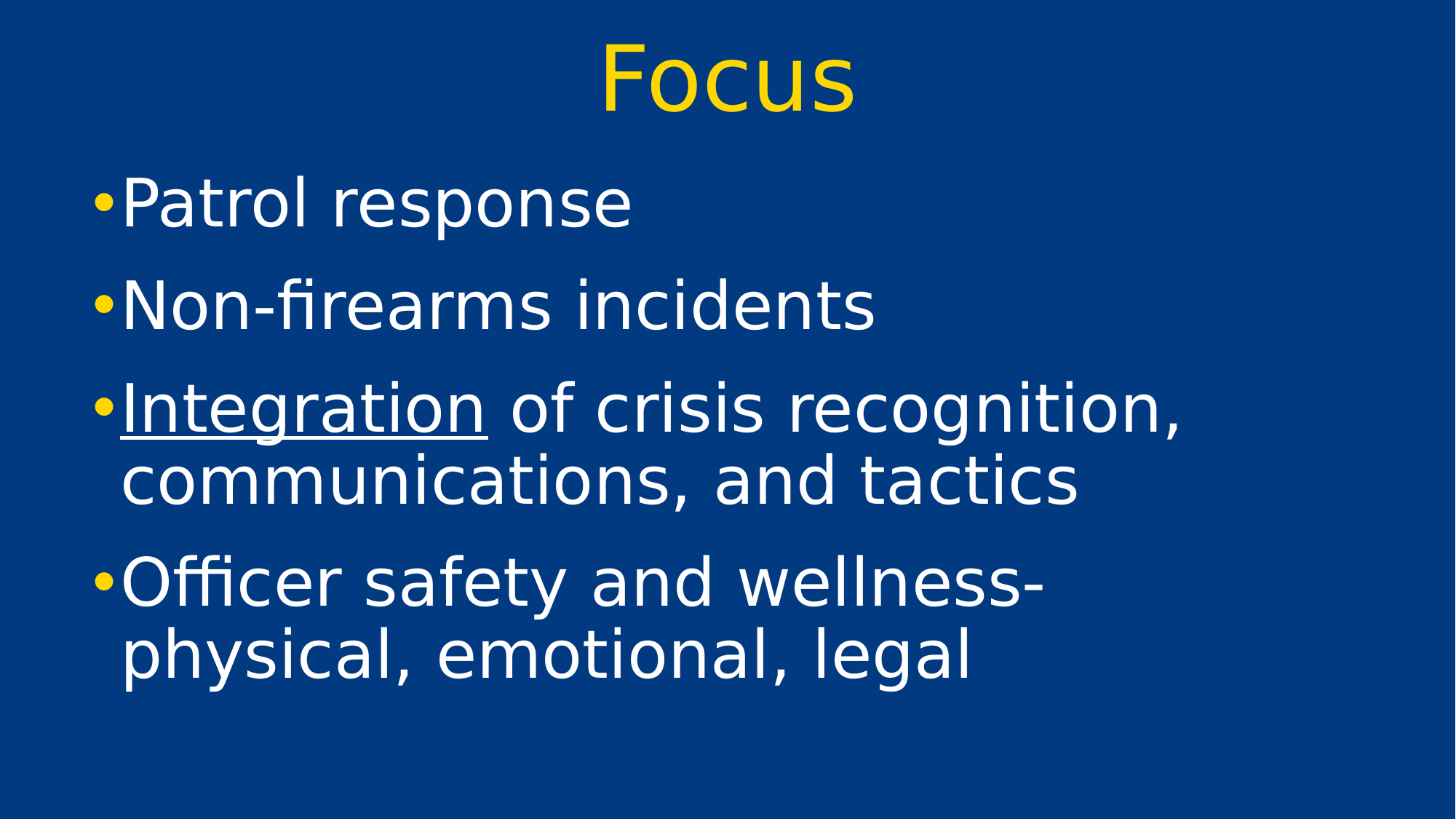

# Focus
Patrol response
Non-firearms incidents
Integration of crisis recognition, communications, and tactics
Officer safety and wellness- physical, emotional, legal